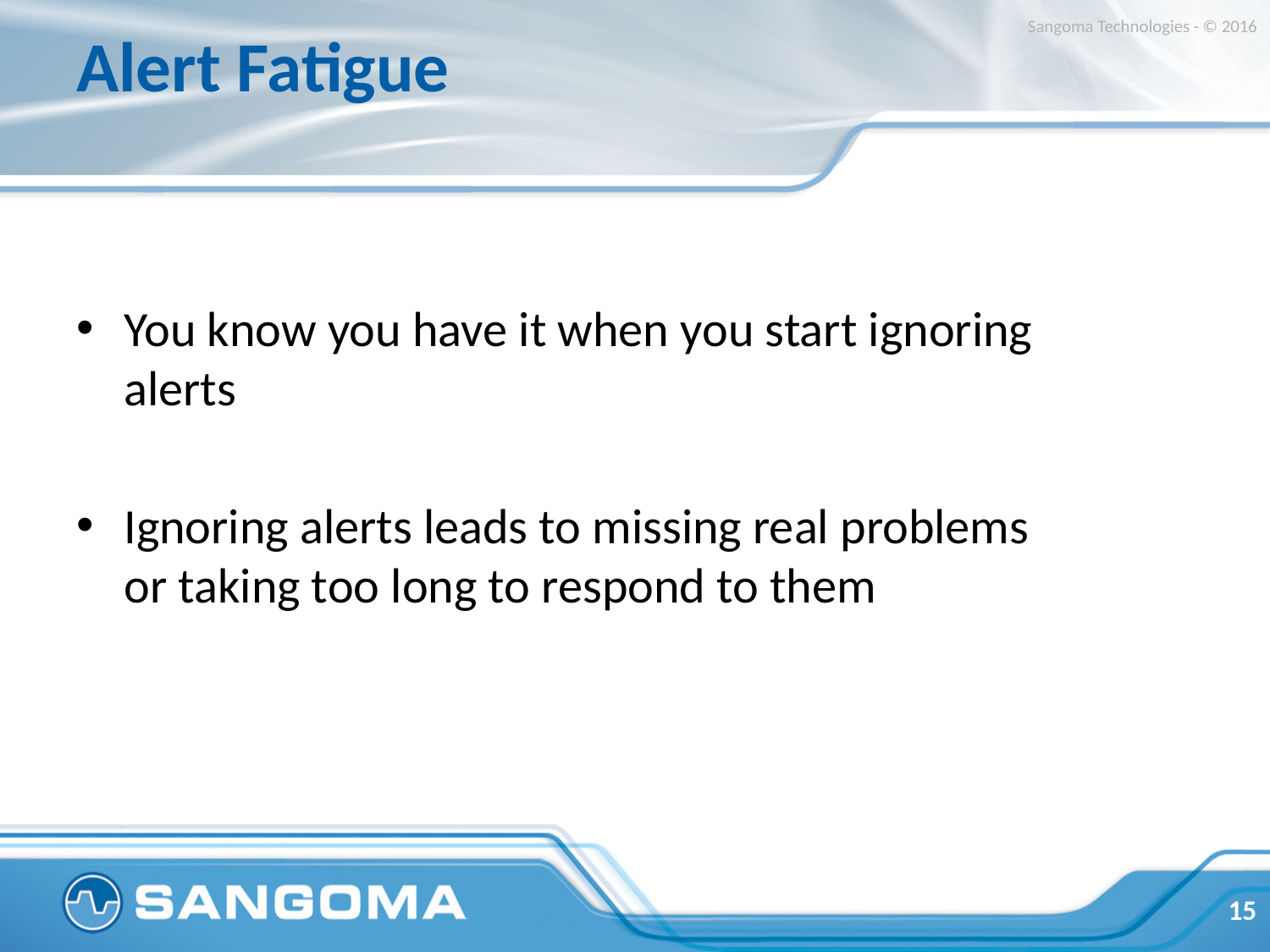

# Alert Fatigue
Sangoma Technologies - © 2016

You know you have it when you start ignoring alerts

Ignoring alerts leads to missing real problems or taking too long to respond to them

15